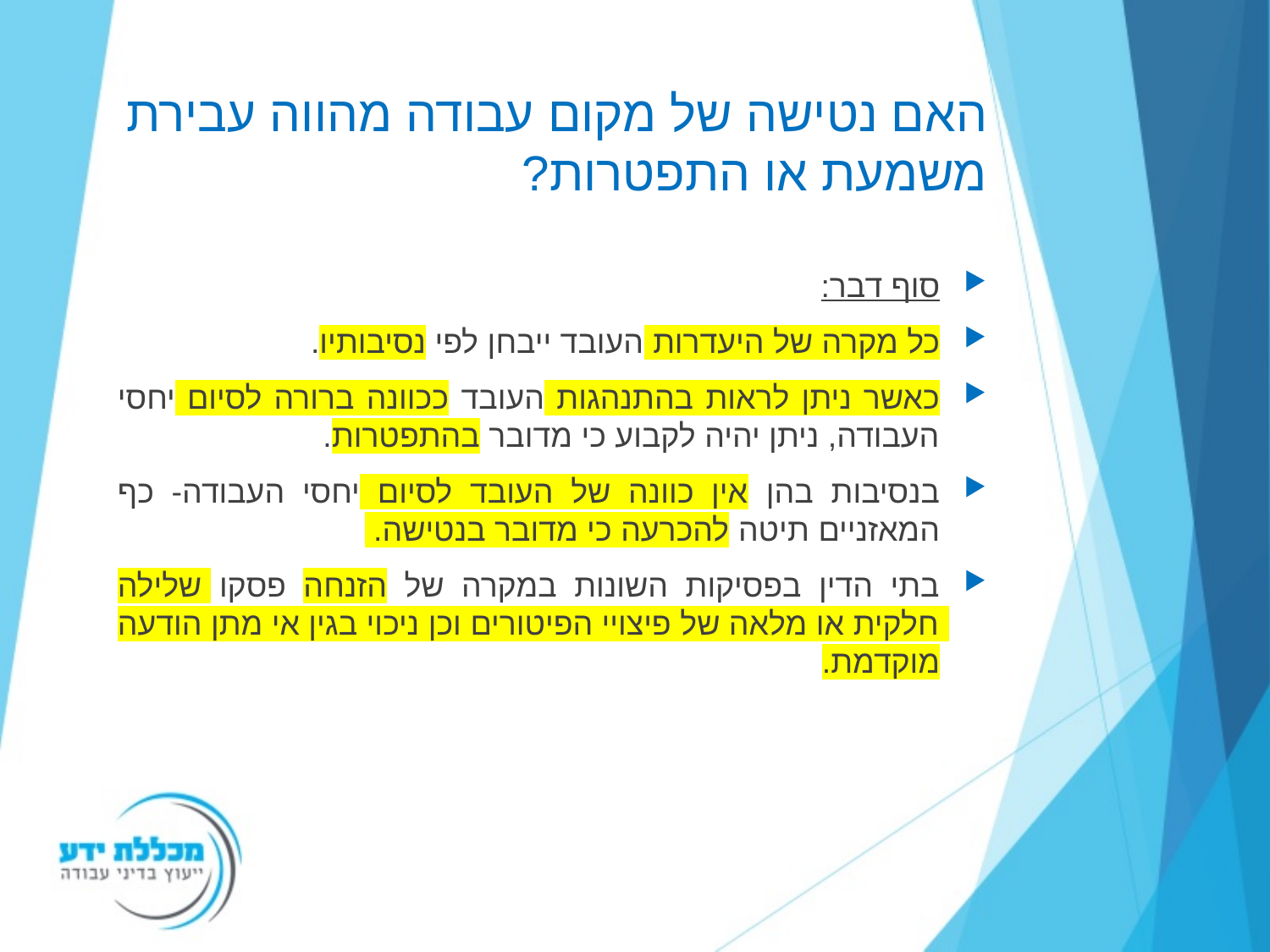

# האם נטישה של מקום עבודה מהווה עבירת משמעת או התפטרות?
סוף דבר:
כל מקרה של היעדרות העובד ייבחן לפי נסיבותיו.
כאשר ניתן לראות בהתנהגות העובד ככוונה ברורה לסיום יחסי העבודה, ניתן יהיה לקבוע כי מדובר בהתפטרות.
בנסיבות בהן אין כוונה של העובד לסיום יחסי העבודה- כף המאזניים תיטה להכרעה כי מדובר בנטישה.
בתי הדין בפסיקות השונות במקרה של הזנחה פסקו שלילה חלקית או מלאה של פיצויי הפיטורים וכן ניכוי בגין אי מתן הודעה מוקדמת.